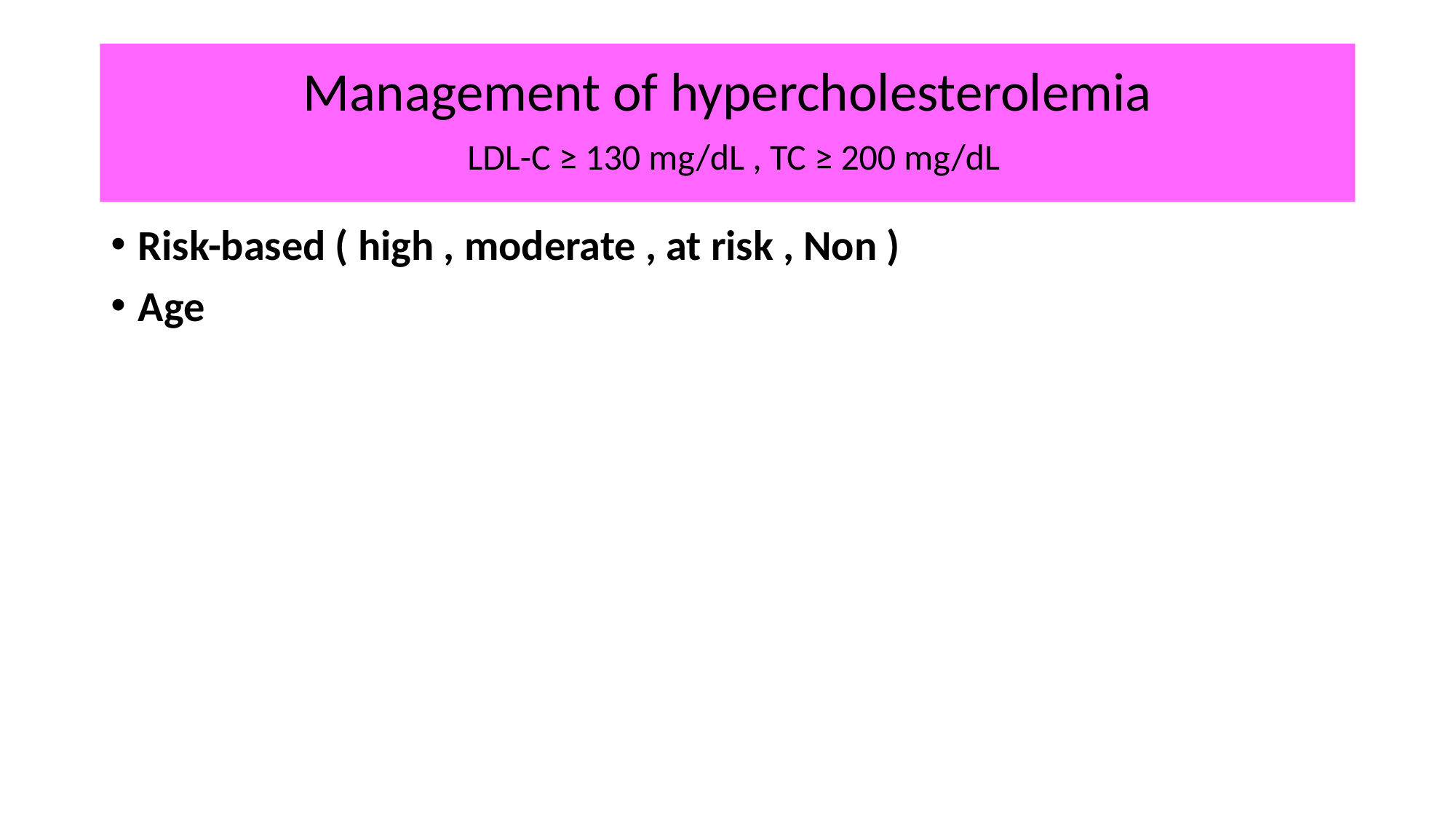

# Management of hypercholesterolemia LDL-C ≥ 130 mg/dL , TC ≥ 200 mg/dL
Risk-based ( high , moderate , at risk , Non )
Age